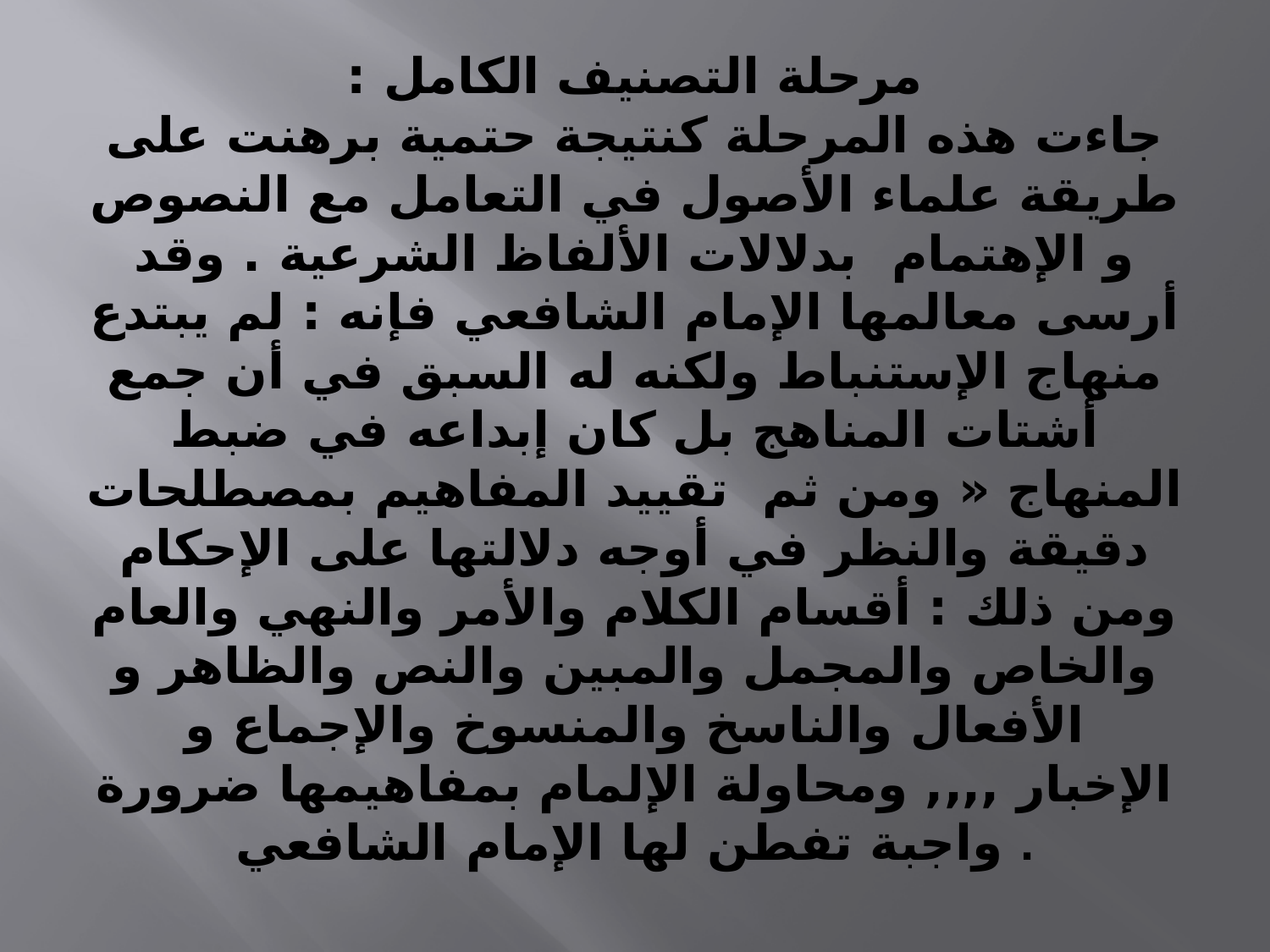

# مرحلة التصنيف الكامل : جاءت هذه المرحلة كنتيجة حتمية برهنت على طريقة علماء الأصول في التعامل مع النصوص و الإهتمام  بدلالات الألفاظ الشرعية . وقد أرسى معالمها الإمام الشافعي فإنه : لم يبتدع منهاج الإستنباط ولكنه له السبق في أن جمع أشتات المناهج بل كان إبداعه في ضبط المنهاج « ومن ثم  تقييد المفاهيم بمصطلحات دقيقة والنظر في أوجه دلالتها على الإحكام ومن ذلك : أقسام الكلام والأمر والنهي والعام والخاص والمجمل والمبين والنص والظاهر و الأفعال والناسخ والمنسوخ والإجماع و الإخبار ,,,, ومحاولة الإلمام بمفاهيمها ضرورة واجبة تفطن لها الإمام الشافعي .